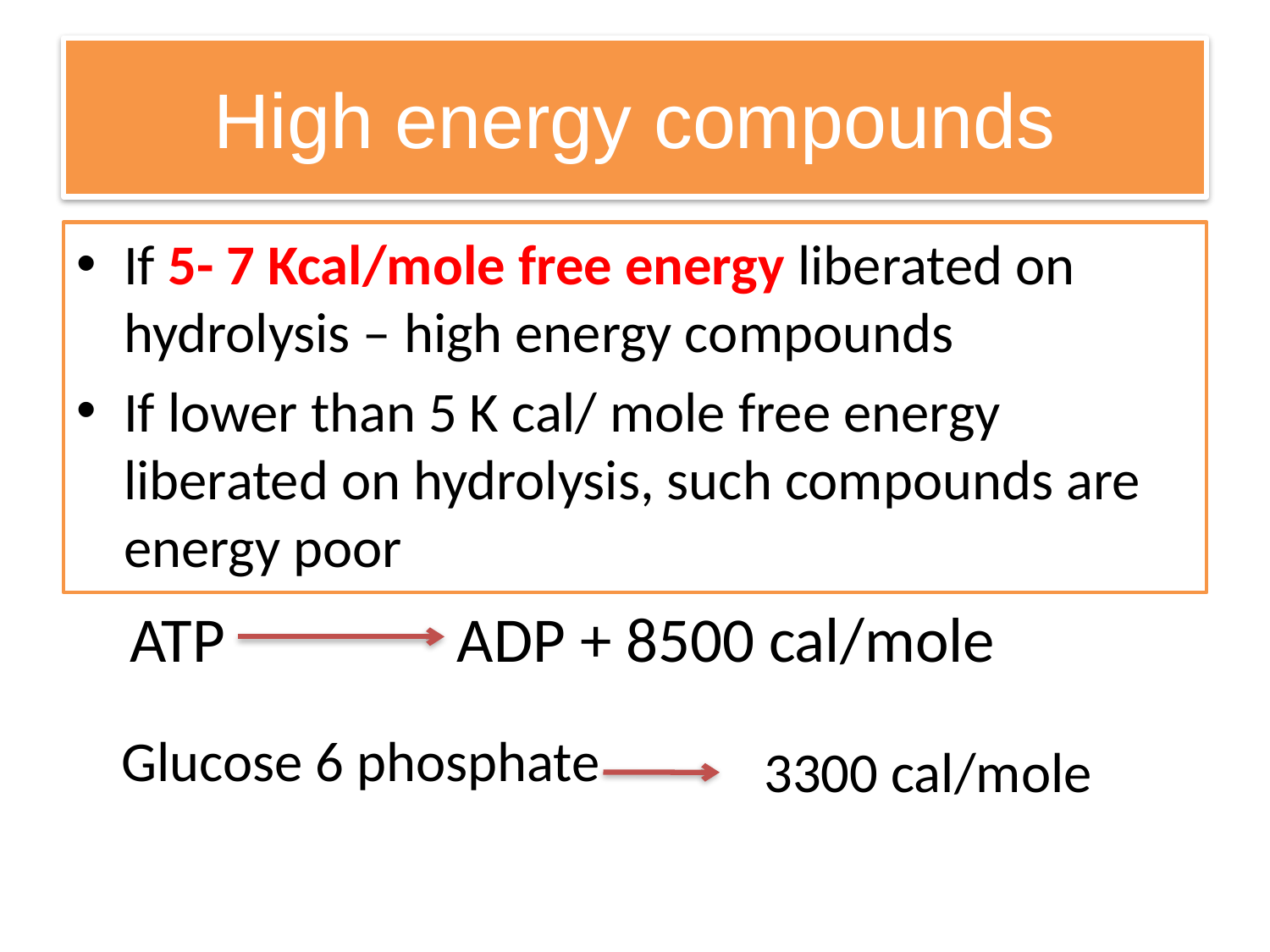

# High energy compounds
If 5- 7 Kcal/mole free energy liberated on hydrolysis – high energy compounds
If lower than 5 K cal/ mole free energy liberated on hydrolysis, such compounds are energy poor

ATP
ADP + 8500 cal/mole
Glucose 6 phosphate
3300 cal/mole